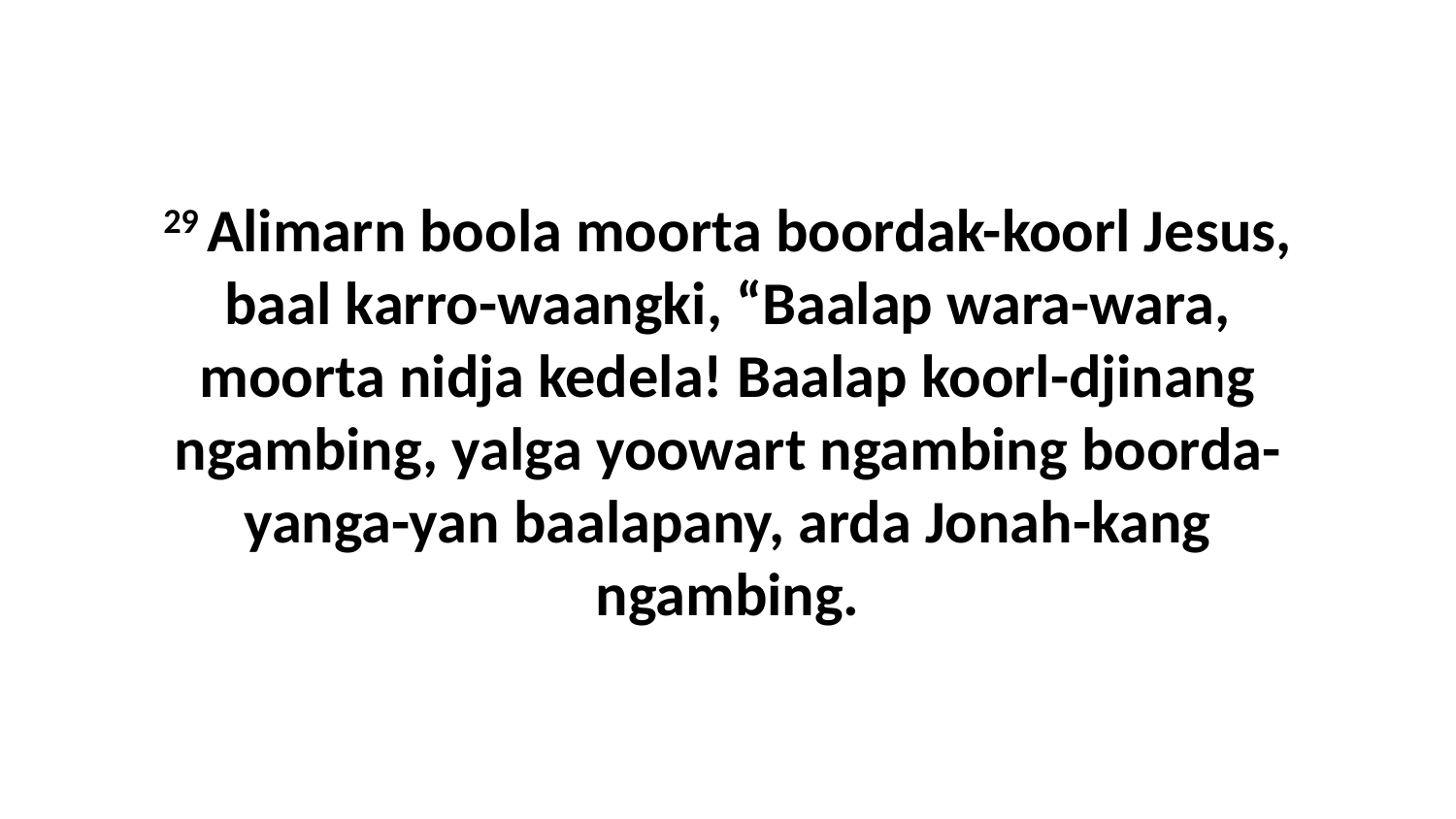

29 Alimarn boola moorta boordak-koorl Jesus, baal karro-waangki, “Baalap wara-wara, moorta nidja kedela! Baalap koorl-djinang ngambing, yalga yoowart ngambing boorda-yanga-yan baalapany, arda Jonah-kang ngambing.